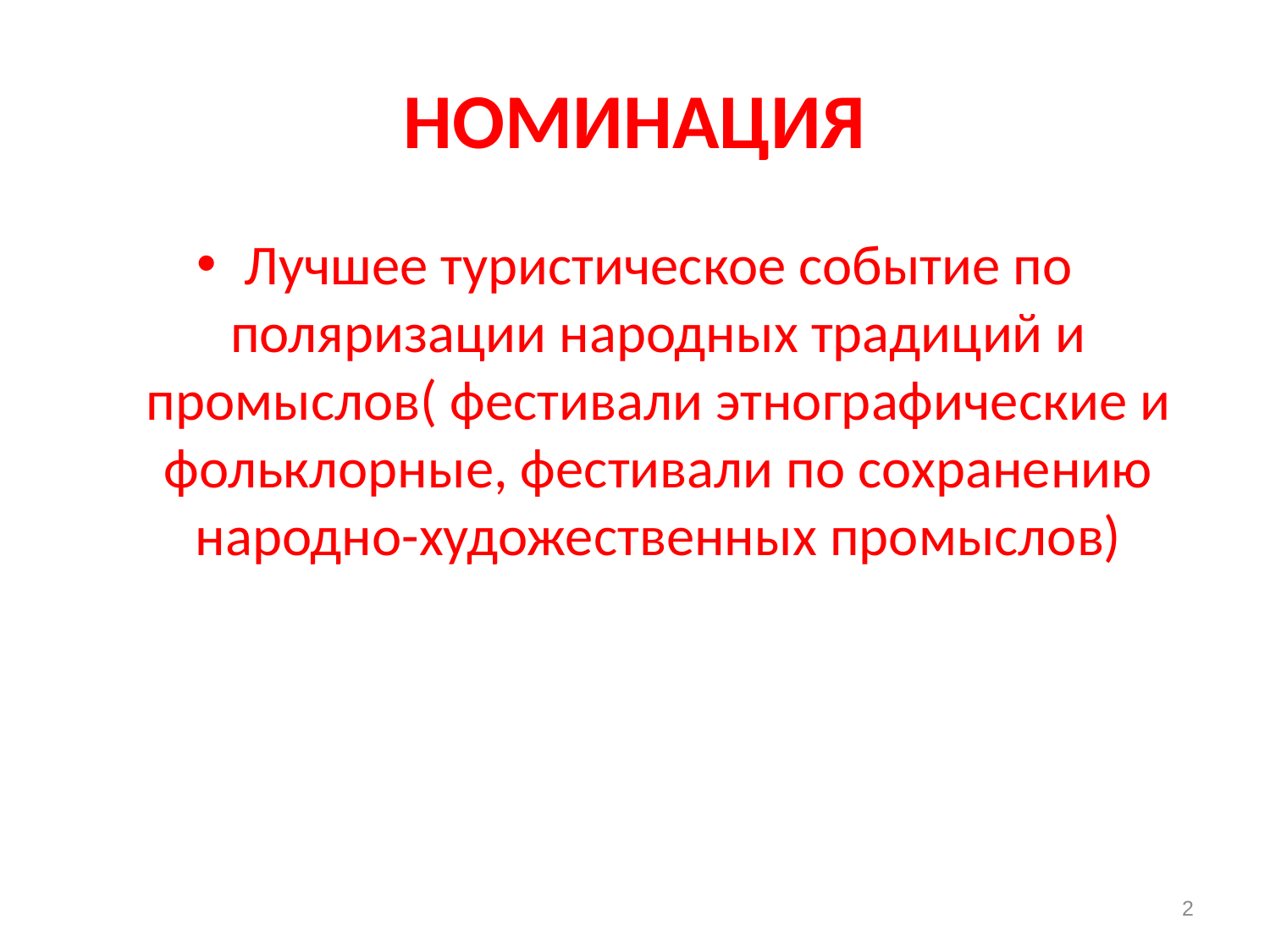

# НОМИНАЦИЯ
Лучшее туристическое событие по поляризации народных традиций и промыслов( фестивали этнографические и фольклорные, фестивали по сохранению народно-художественных промыслов)
2